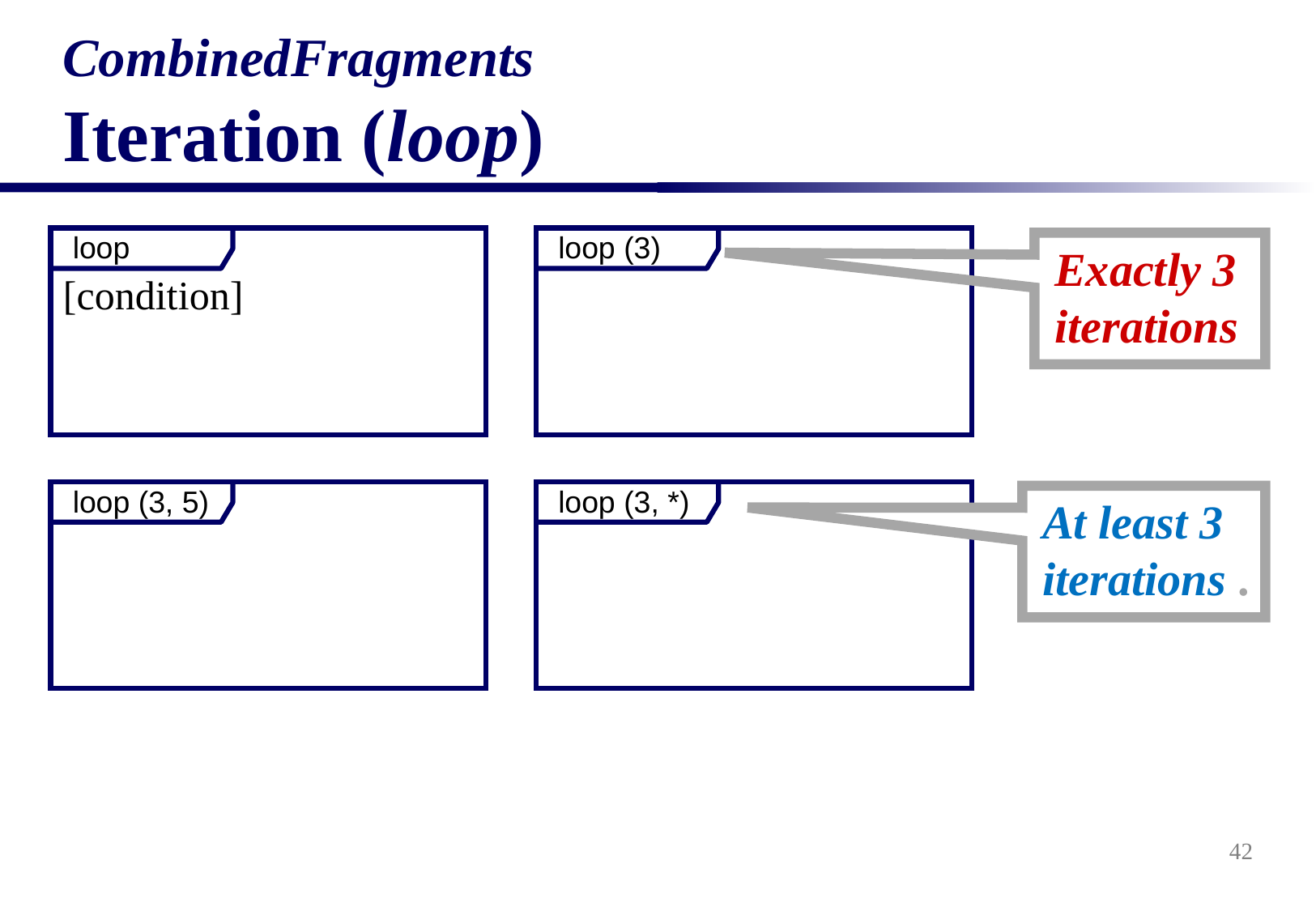

# CombinedFragments Iteration (loop)
loop

loop (3)

Exactly 3 iterations
[condition]
loop (3, 5)

loop (3, *)

At least 3 iterations .
42